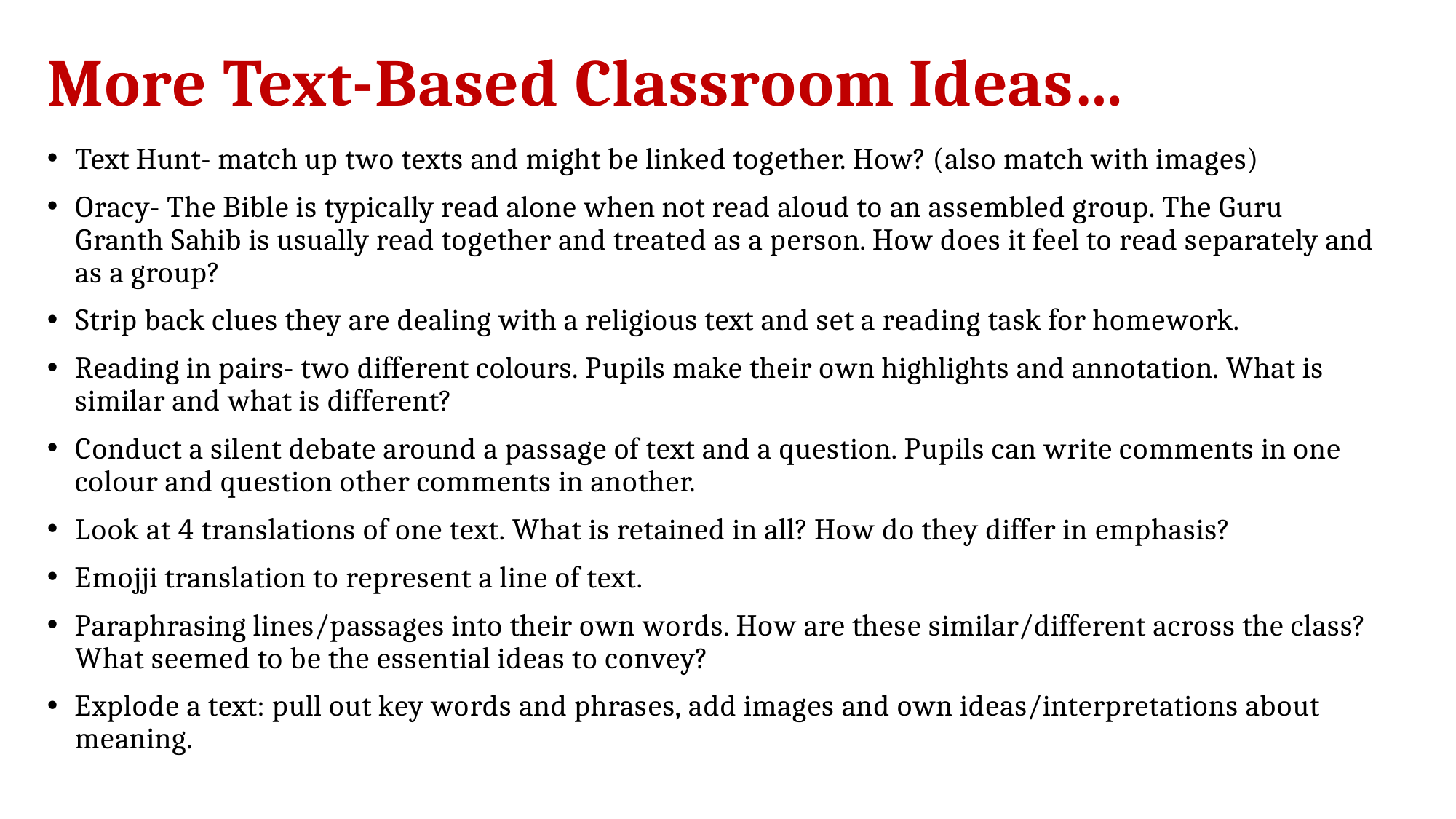

# More Text-Based Classroom Ideas…
Text Hunt- match up two texts and might be linked together. How? (also match with images)
Oracy- The Bible is typically read alone when not read aloud to an assembled group. The Guru Granth Sahib is usually read together and treated as a person. How does it feel to read separately and as a group?
Strip back clues they are dealing with a religious text and set a reading task for homework.
Reading in pairs- two different colours. Pupils make their own highlights and annotation. What is similar and what is different?
Conduct a silent debate around a passage of text and a question. Pupils can write comments in one colour and question other comments in another.
Look at 4 translations of one text. What is retained in all? How do they differ in emphasis?
Emojji translation to represent a line of text.
Paraphrasing lines/passages into their own words. How are these similar/different across the class? What seemed to be the essential ideas to convey?
Explode a text: pull out key words and phrases, add images and own ideas/interpretations about meaning.